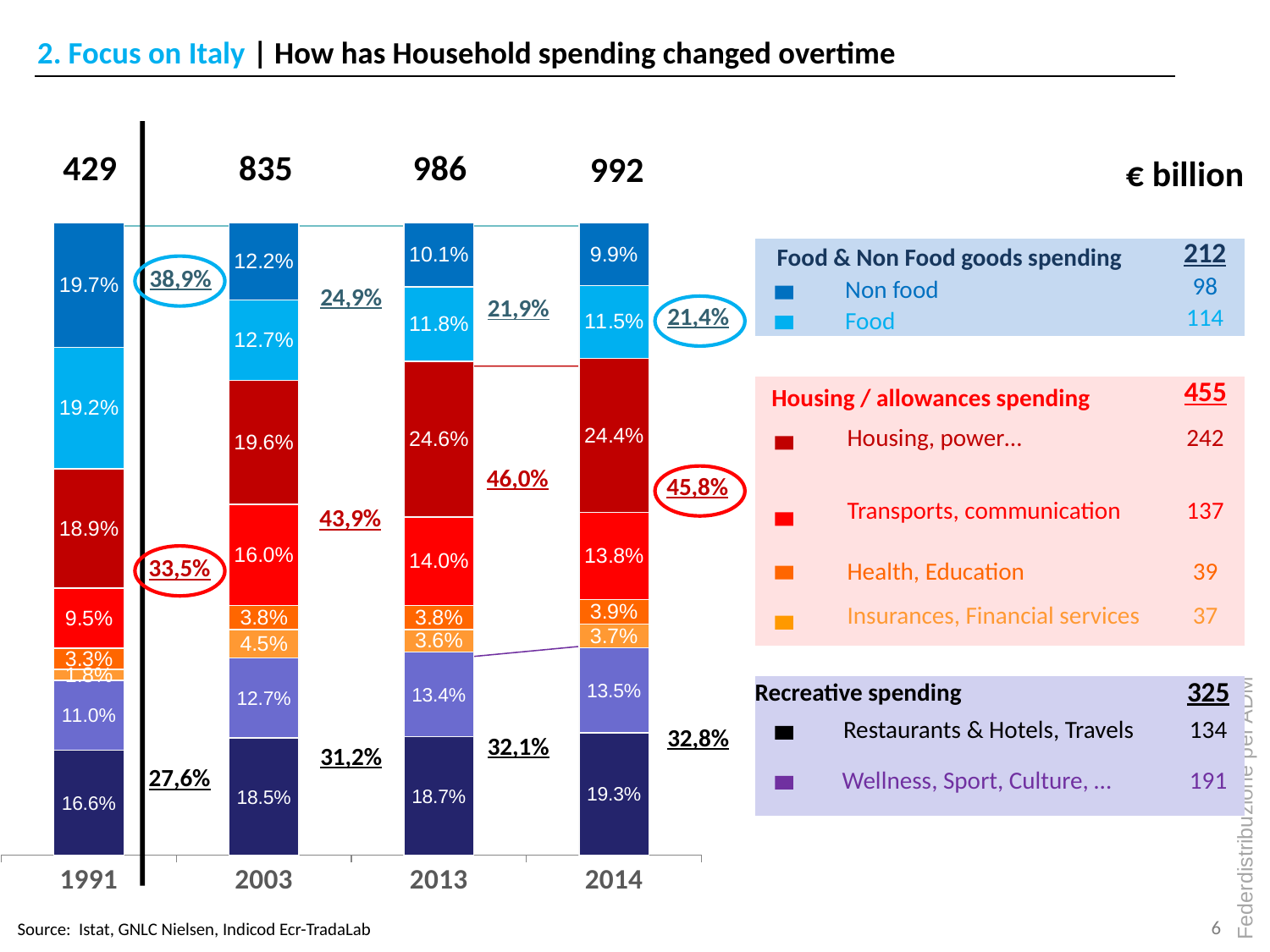

2. Focus on Italy | How has Household spending changed overtime

### Chart

| Category | Altri consumi | Alberghi e pubblici esercizi | Servizi assicurativi e finanziari (stimati) | Salute, istruzione | Servizi di trasporto e comunicazione | Affitti, gas, luce, acqua, manutenzione abitazione | Consumi alimentari | Consumi non alimentari |
|---|---|---|---|---|---|---|---|---|
| 1991 | 0.166 | 0.11 | 0.018 | 0.033 | 0.09500000000000004 | 0.1890000000000011 | 0.192 | 0.197 |
| 2003 | 0.18500000000000041 | 0.127 | 0.04500000000000001 | 0.038 | 0.16 | 0.196 | 0.127 | 0.1220000000000001 |
| 2013 | 0.18700000000000044 | 0.134 | 0.036 | 0.038 | 0.14 | 0.2460000000000004 | 0.11799999999999998 | 0.10100000000000002 |
| 2014 | 0.193 | 0.135 | 0.037 | 0.039000000000000014 | 0.138 | 0.24400000000000024 | 0.115 | 0.09900000000000005 |
429
835
986
992
€ billion
| Food & Non Food goods spending |  |  | 212 |
| --- | --- | --- | --- |
|  | Non food |  | 98 |
|  | Food |  | 114 |

38,9%
24,9%

21,9%
21,4%

| Housing / allowances spending |  | 455 |
| --- | --- | --- |
|  | Housing, power… | 242 |
|  |  |  |
|  | Transports, communication | 137 |
|  |  |  |
|  | Health, Education | 39 |
|  | Insurances, Financial services | 37 |

46,0%
45,8%

43,9%

33,5%

| Recreative spending | 325 |
| --- | --- |
| Restaurants & Hotels, Travels | 134 |
| Wellness, Sport, Culture, … | 191 |
32,8%
32,1%

31,2%
27,6%

6
Source:  Istat, GNLC Nielsen, Indicod Ecr-TradaLab